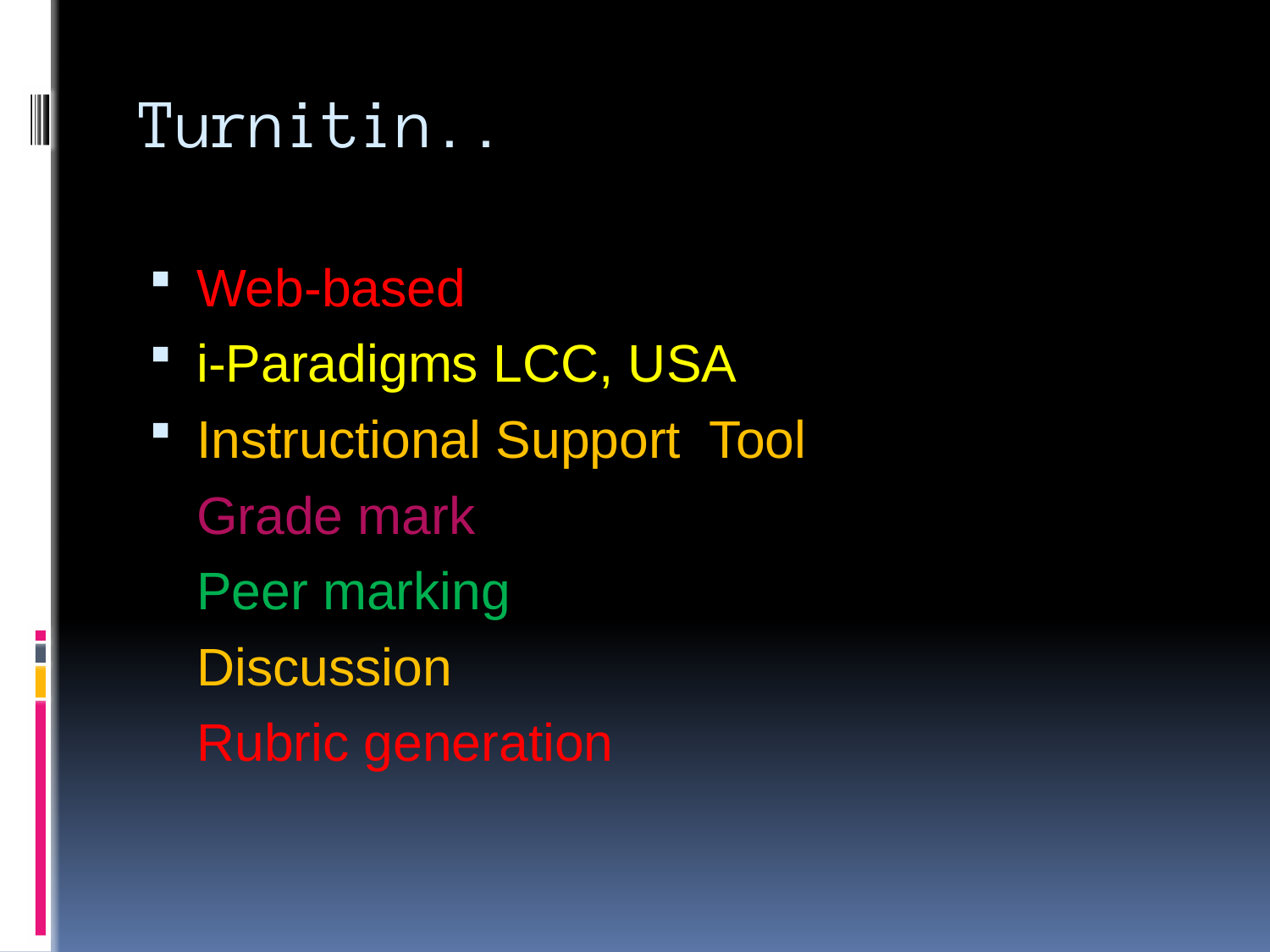

# Turnitin..
Web-based
i-Paradigms LCC, USA
Instructional Support  Tool
	Grade mark
	Peer marking
	Discussion
	Rubric generation